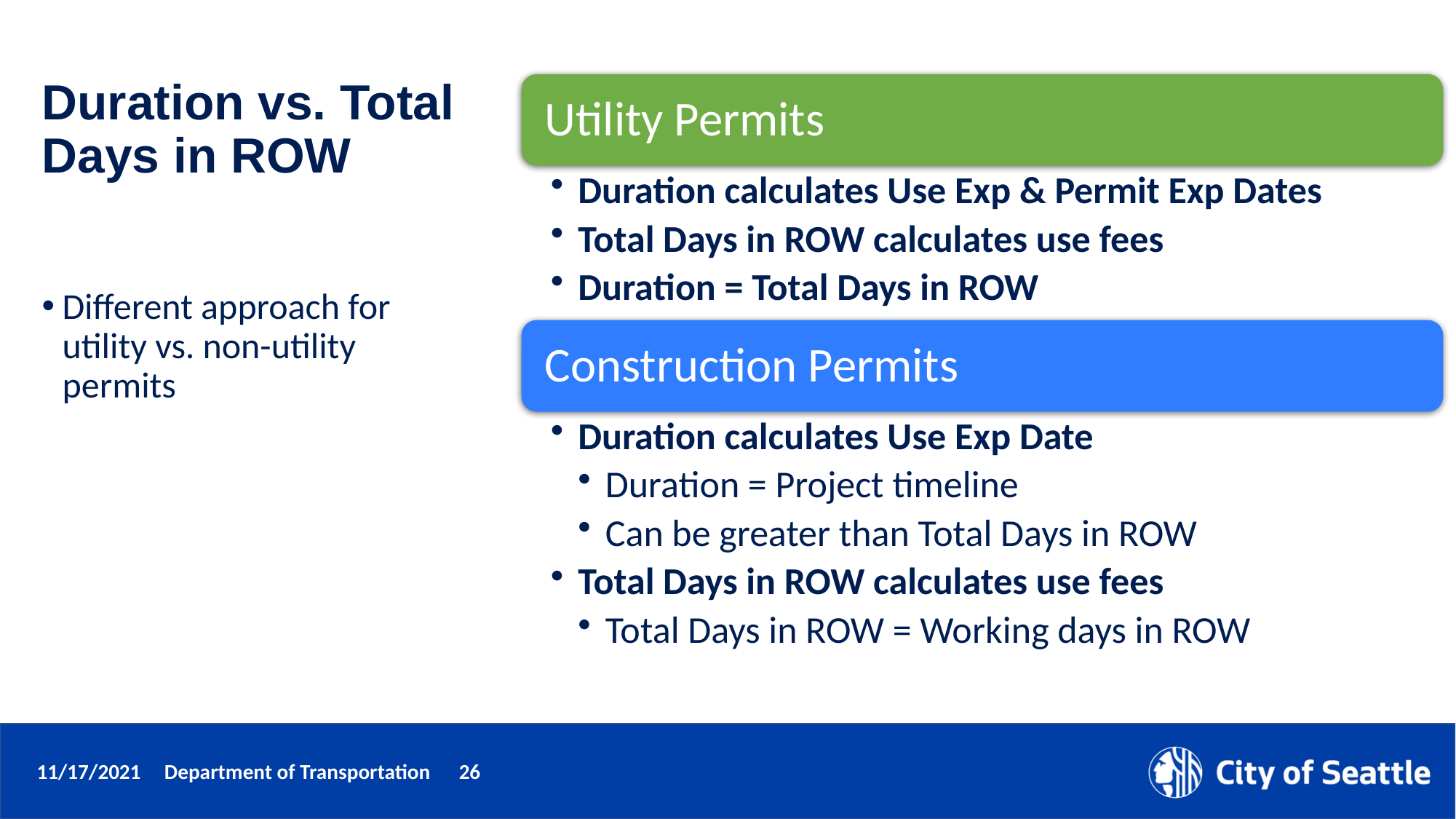

# Duration vs. Total Days in ROW
Utility Permits
Duration calculates Use Exp & Permit Exp Dates
Total Days in ROW calculates use fees
Duration = Total Days in ROW
Construction Permits
Duration calculates Use Exp Date
Duration = Project timeline
Can be greater than Total Days in ROW
Total Days in ROW calculates use fees
Total Days in ROW = Working days in ROW
Different approach for utility vs. non-utility permits